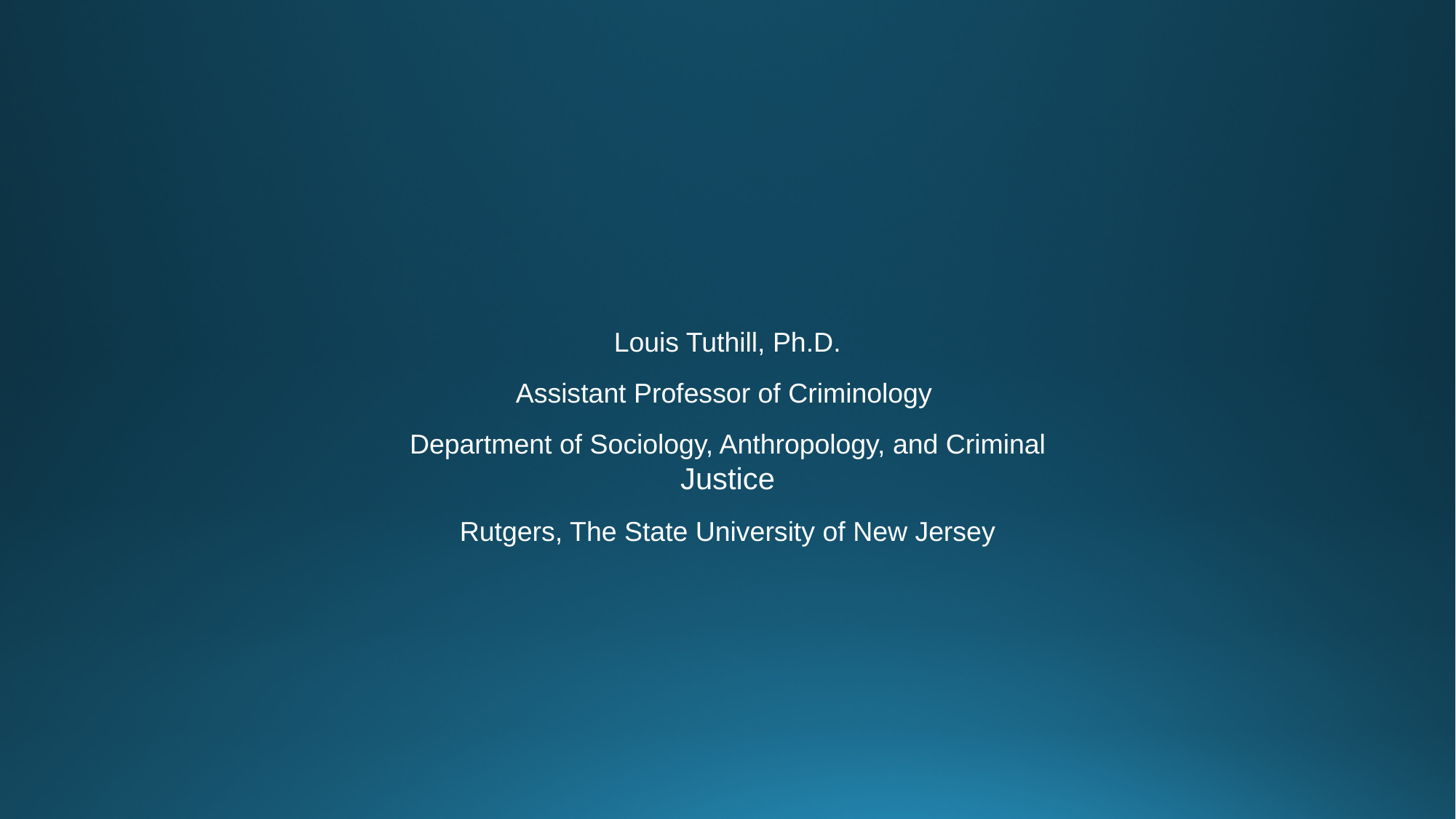

Louis Tuthill, Ph.D.
Assistant Professor of Criminology
Department of Sociology, Anthropology, and Criminal Justice
Rutgers, The State University of New Jersey